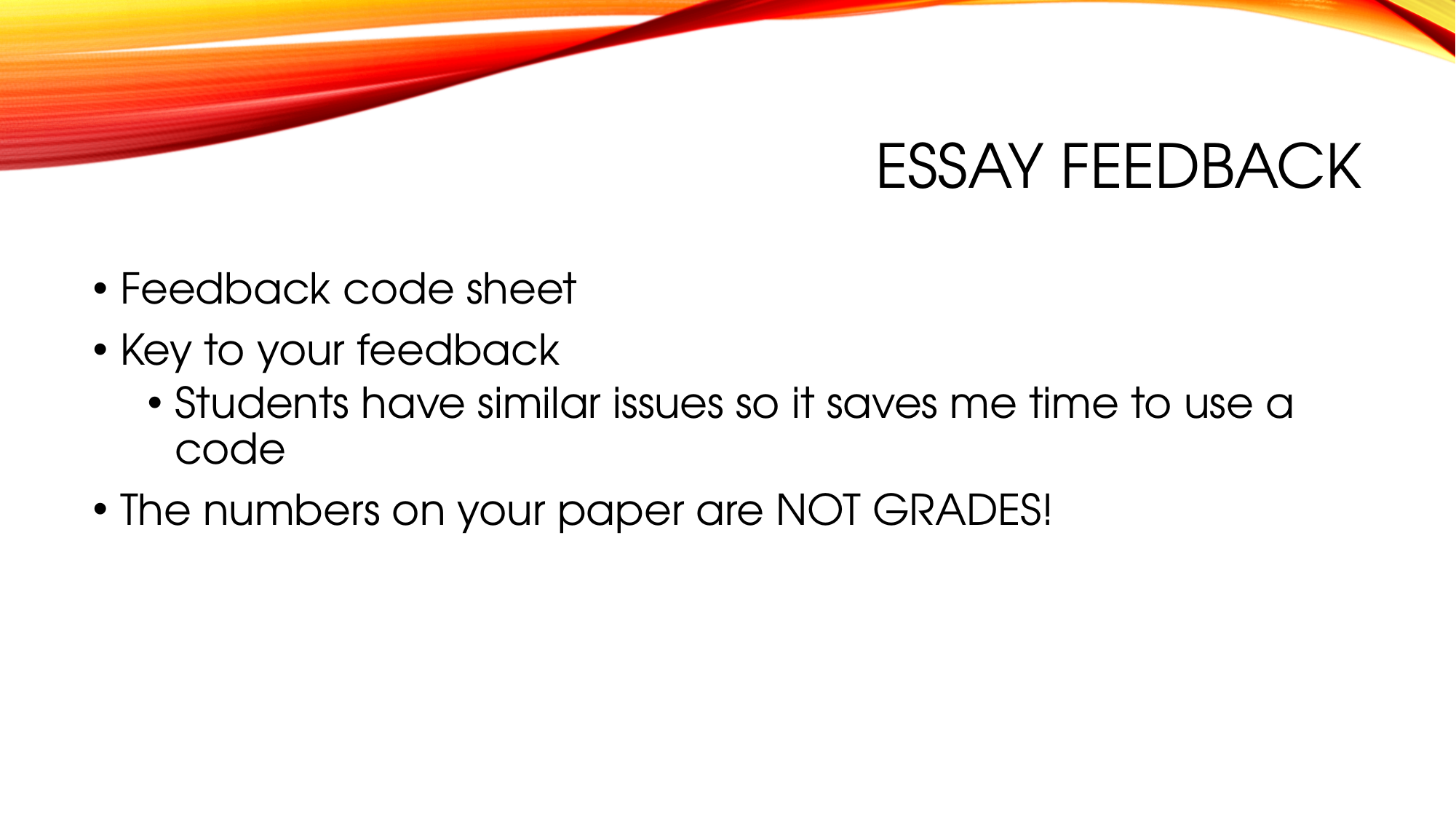

# Essay feedback
Feedback code sheet
Key to your feedback
Students have similar issues so it saves me time to use a code
The numbers on your paper are NOT GRADES!